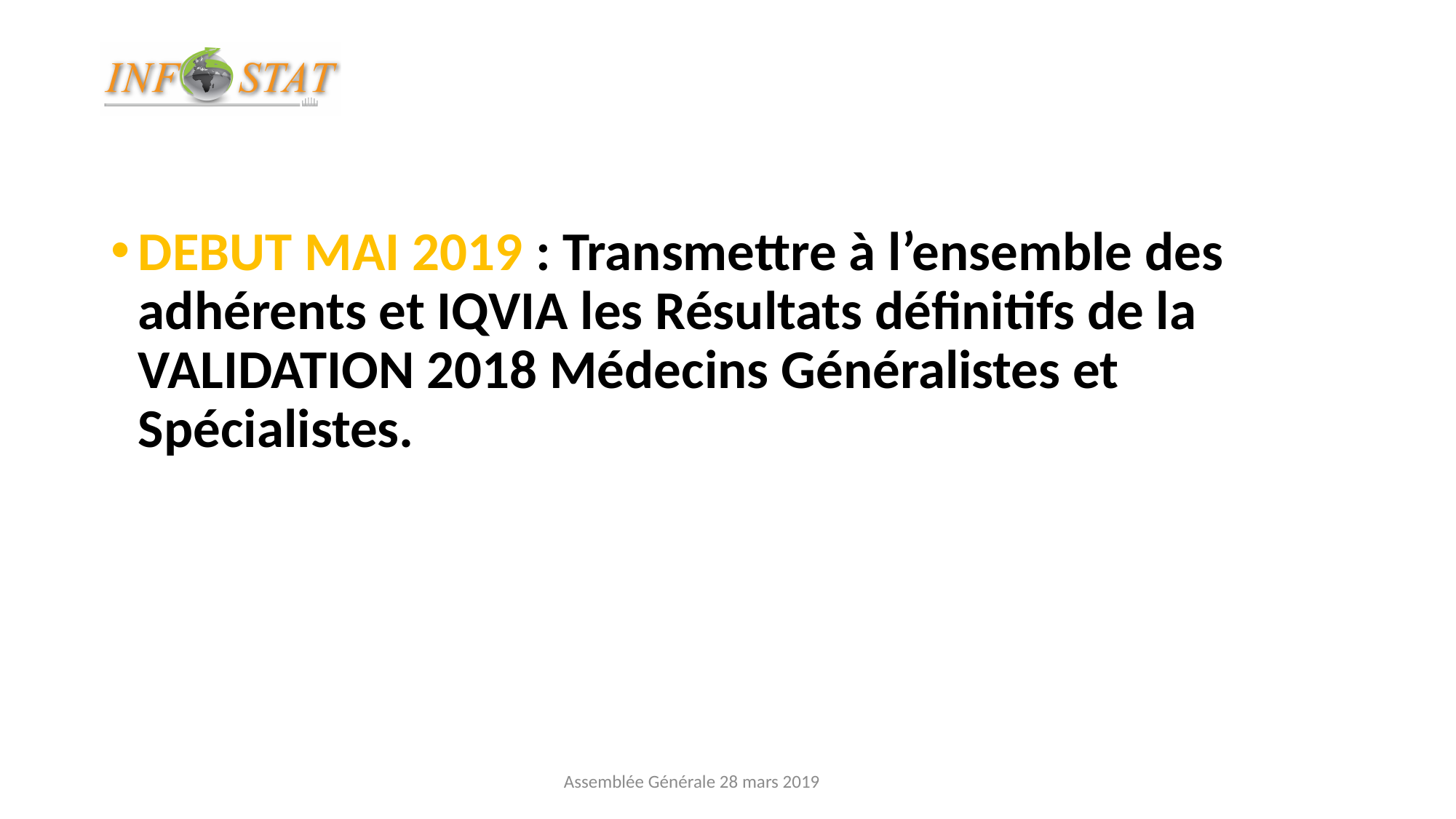

DEBUT MAI 2019 : Transmettre à l’ensemble des adhérents et IQVIA les Résultats définitifs de la VALIDATION 2018 Médecins Généralistes et Spécialistes.
Assemblée Générale 28 mars 2019